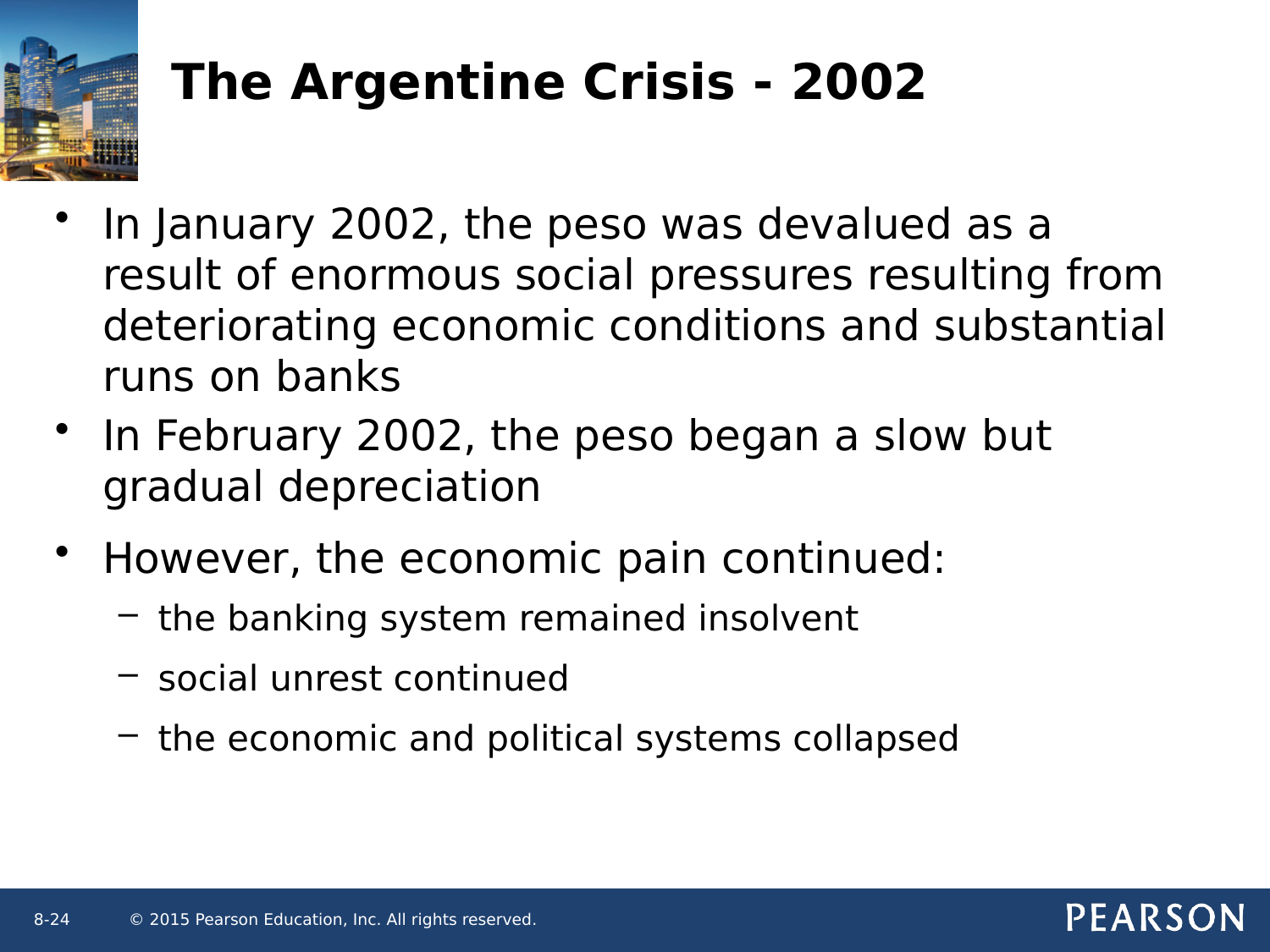

The Argentine Crisis - 2002
In January 2002, the peso was devalued as a result of enormous social pressures resulting from deteriorating economic conditions and substantial runs on banks
In February 2002, the peso began a slow but gradual depreciation
However, the economic pain continued:
the banking system remained insolvent
social unrest continued
the economic and political systems collapsed